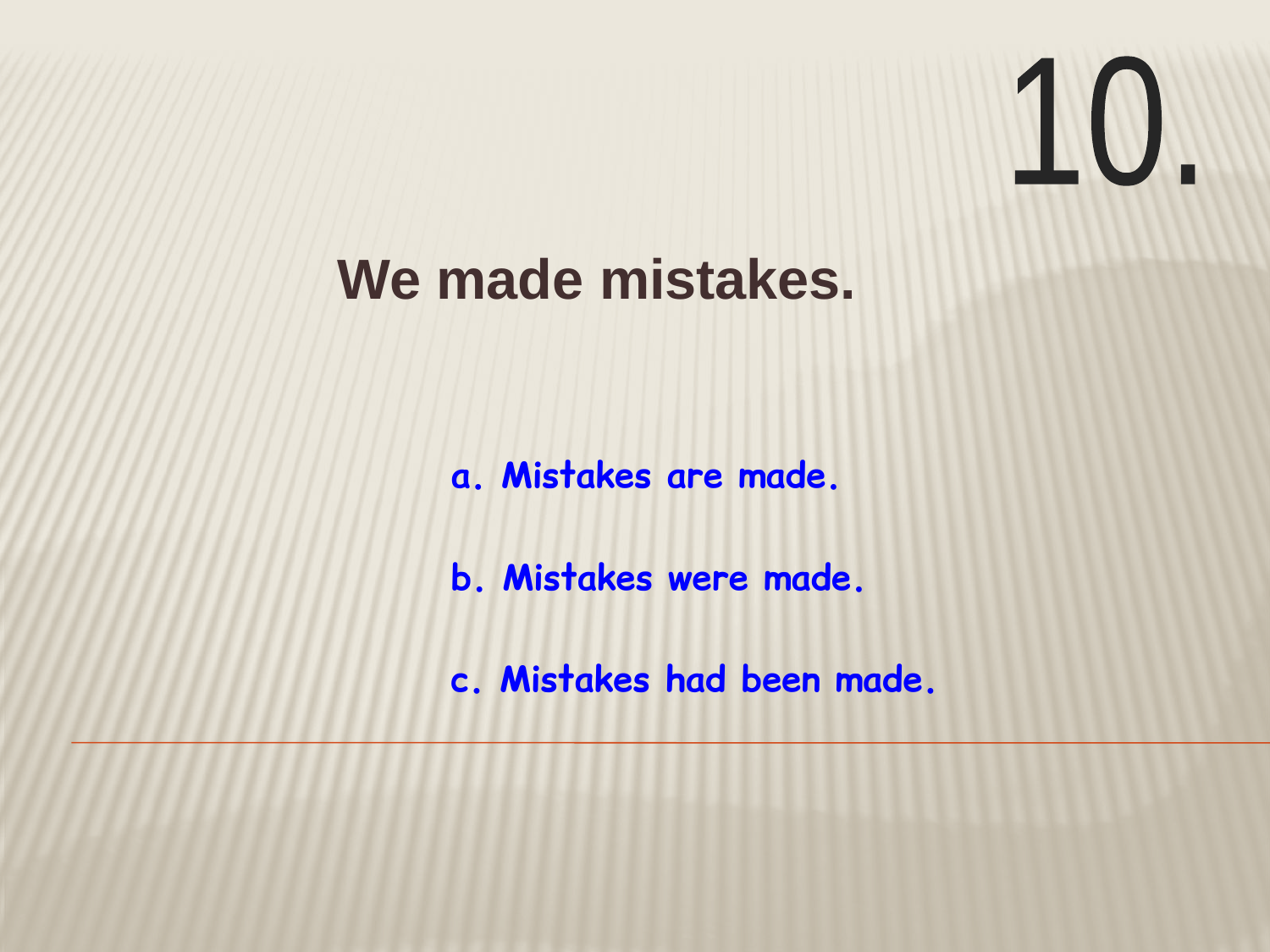

10.
# We made mistakes.

a. Mistakes are made.
b. Mistakes were made.
c. Mistakes had been made.